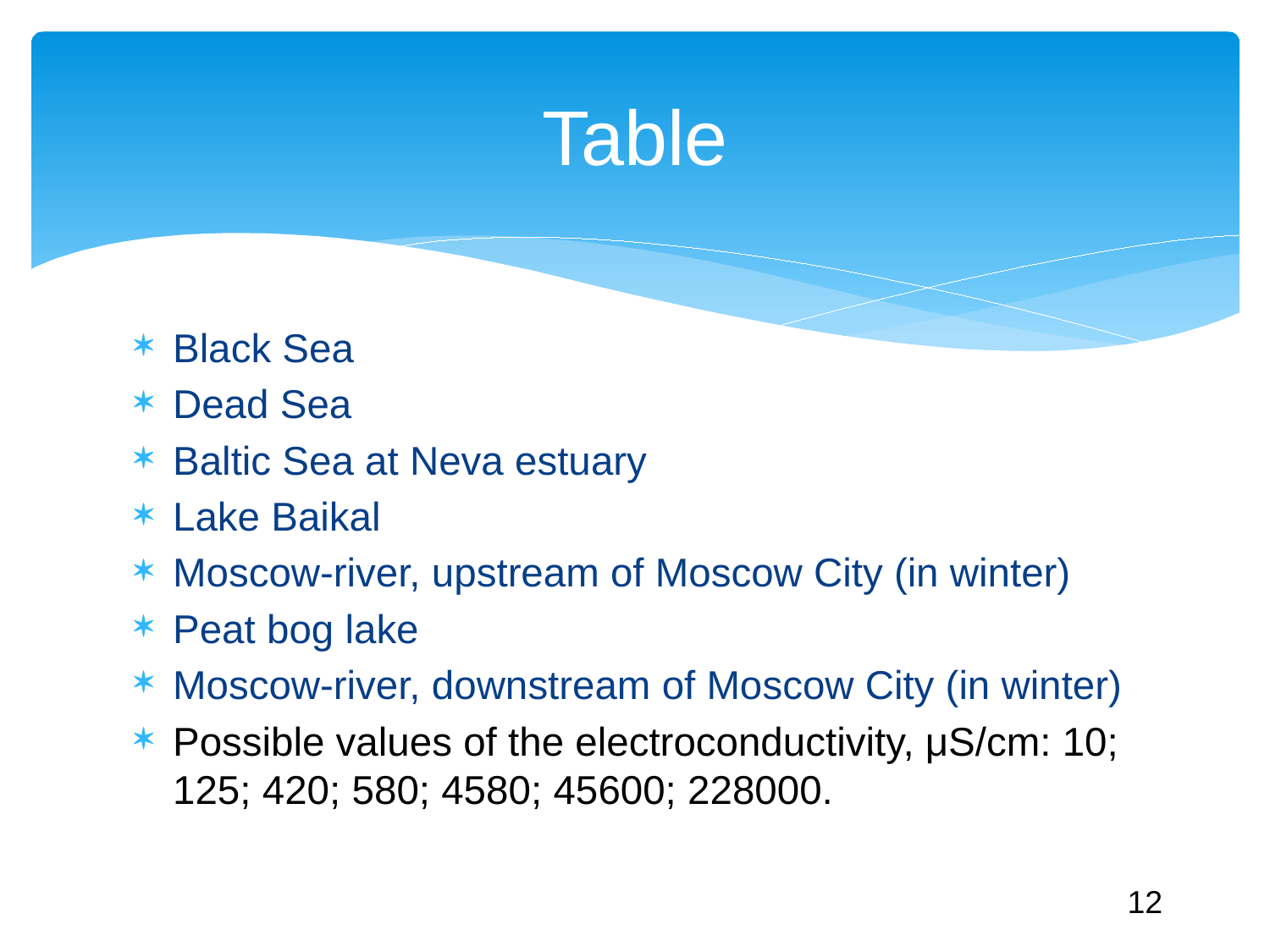

# Table
Black Sea
Dead Sea
Baltic Sea at Neva estuary
Lake Baikal
Moscow-river, upstream of Moscow City (in winter)
Peat bog lake
Moscow-river, downstream of Moscow City (in winter)
Possible values of the electroconductivity, μS/сm: 10; 125; 420; 580; 4580; 45600; 228000.
12